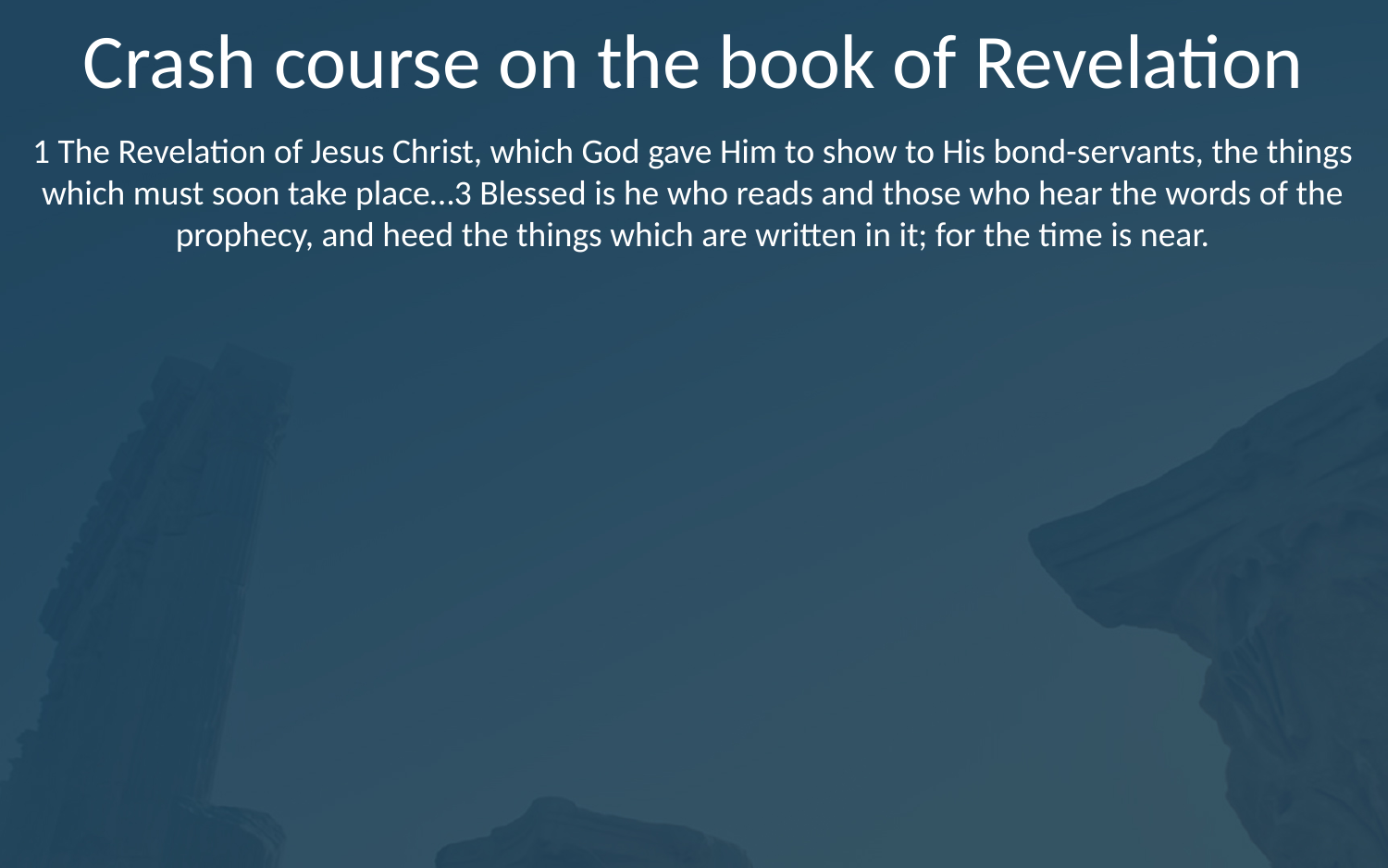

# Crash course on the book of Revelation
1 The Revelation of Jesus Christ, which God gave Him to show to His bond-servants, the things which must soon take place…3 Blessed is he who reads and those who hear the words of the prophecy, and heed the things which are written in it; for the time is near.